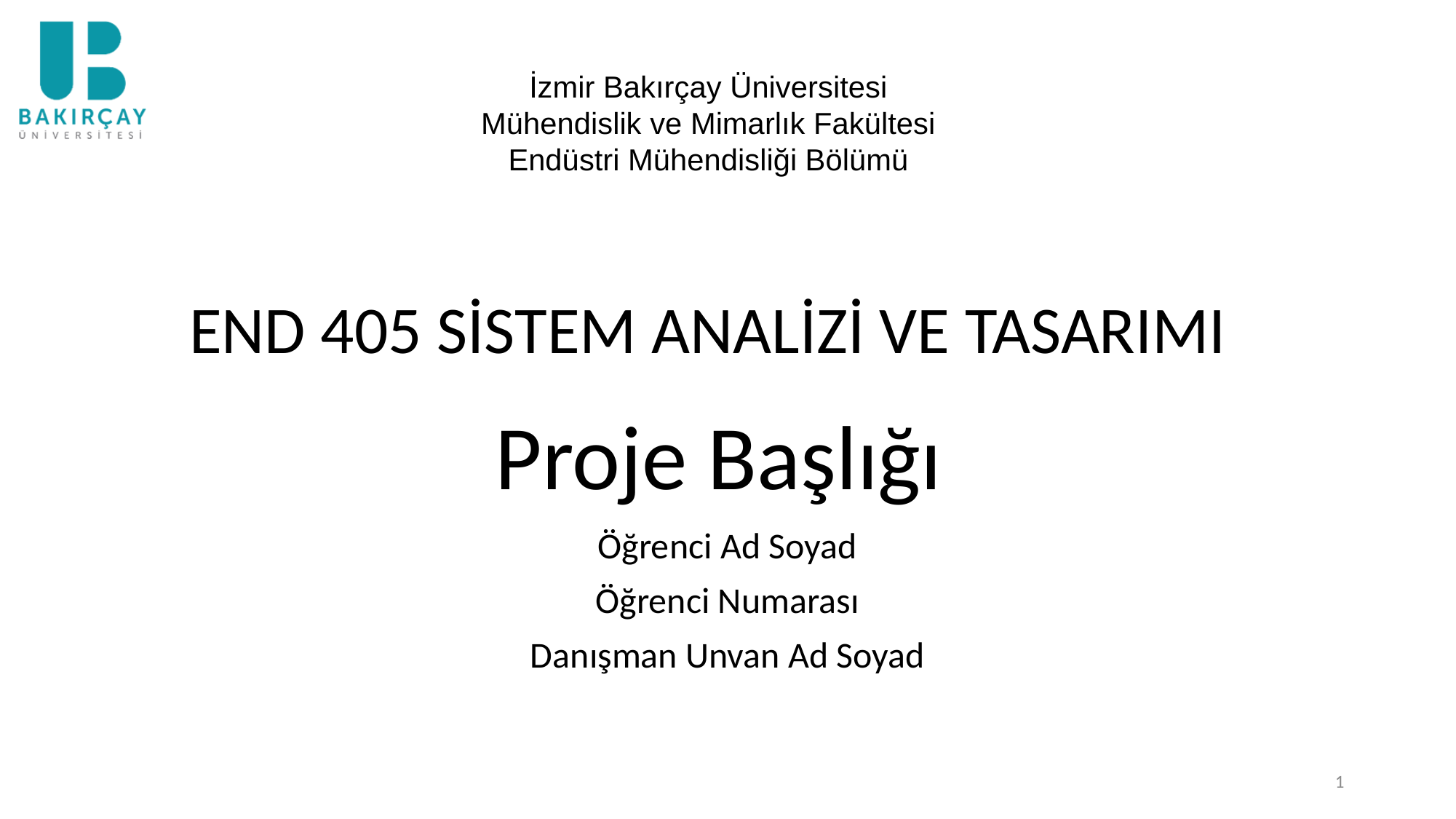

İzmir Bakırçay Üniversitesi
Mühendislik ve Mimarlık Fakültesi
Endüstri Mühendisliği Bölümü

END 405 SİSTEM ANALİZİ VE TASARIMI
# Proje Başlığı
Öğrenci Ad Soyad
Öğrenci Numarası
Danışman Unvan Ad Soyad
1